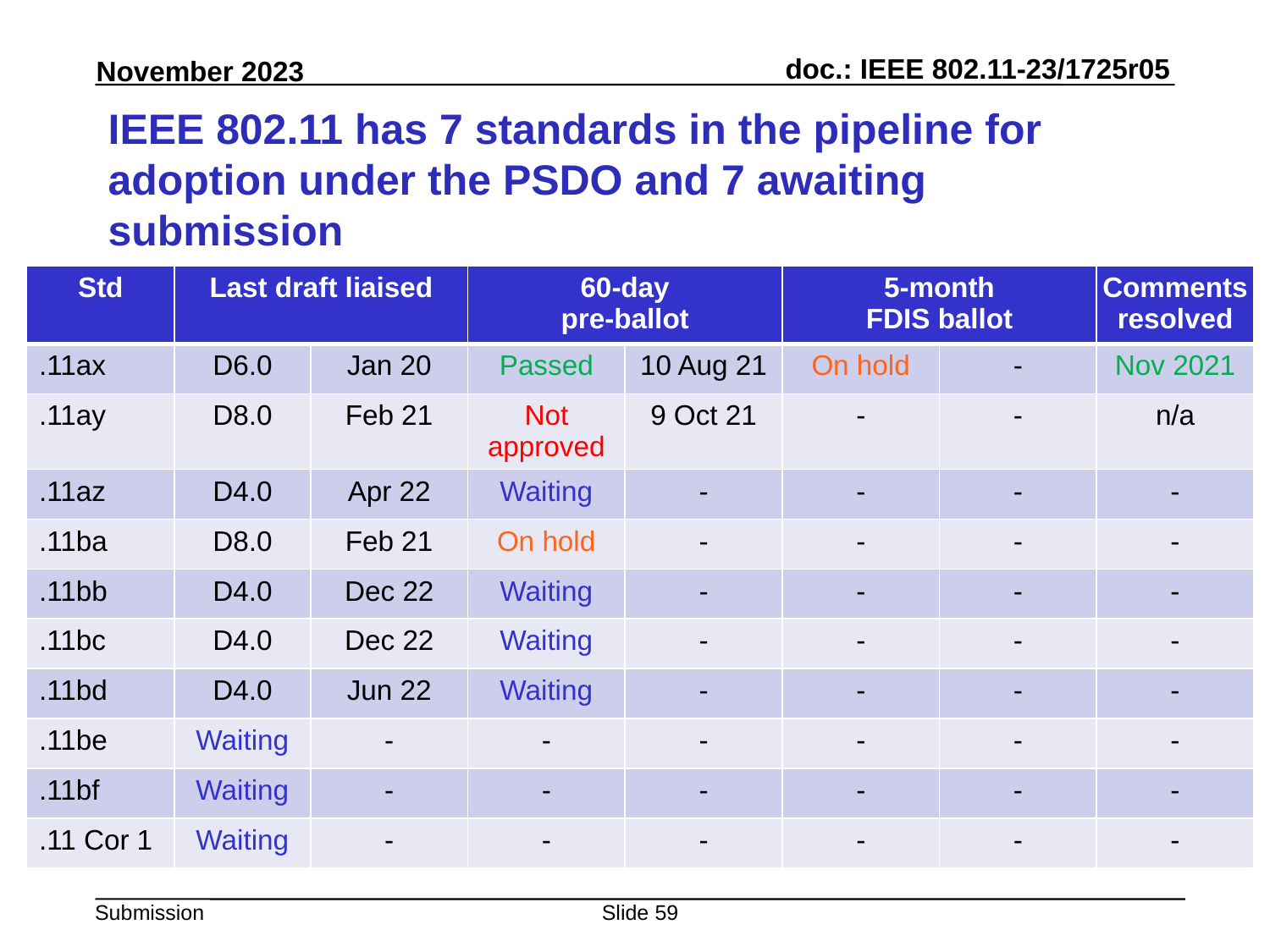

# IEEE 802.11 has 7 standards in the pipeline for adoption under the PSDO and 7 awaiting submission
| Std | Last draft liaised |  | 60-day pre-ballot |  | 5-month FDIS ballot |  | Comments resolved |
| --- | --- | --- | --- | --- | --- | --- | --- |
| .11ax | D6.0 | Jan 20 | Passed | 10 Aug 21 | On hold | - | Nov 2021 |
| .11ay | D8.0 | Feb 21 | Not approved | 9 Oct 21 | - | - | n/a |
| .11az | D4.0 | Apr 22 | Waiting | - | - | - | - |
| .11ba | D8.0 | Feb 21 | On hold | - | - | - | - |
| .11bb | D4.0 | Dec 22 | Waiting | - | - | - | - |
| .11bc | D4.0 | Dec 22 | Waiting | - | - | - | - |
| .11bd | D4.0 | Jun 22 | Waiting | - | - | - | - |
| .11be | Waiting | - | - | - | - | - | - |
| .11bf | Waiting | - | - | - | - | - | - |
| .11 Cor 1 | Waiting | - | - | - | - | - | - |
Slide 59
Peter Yee, AKAYLA